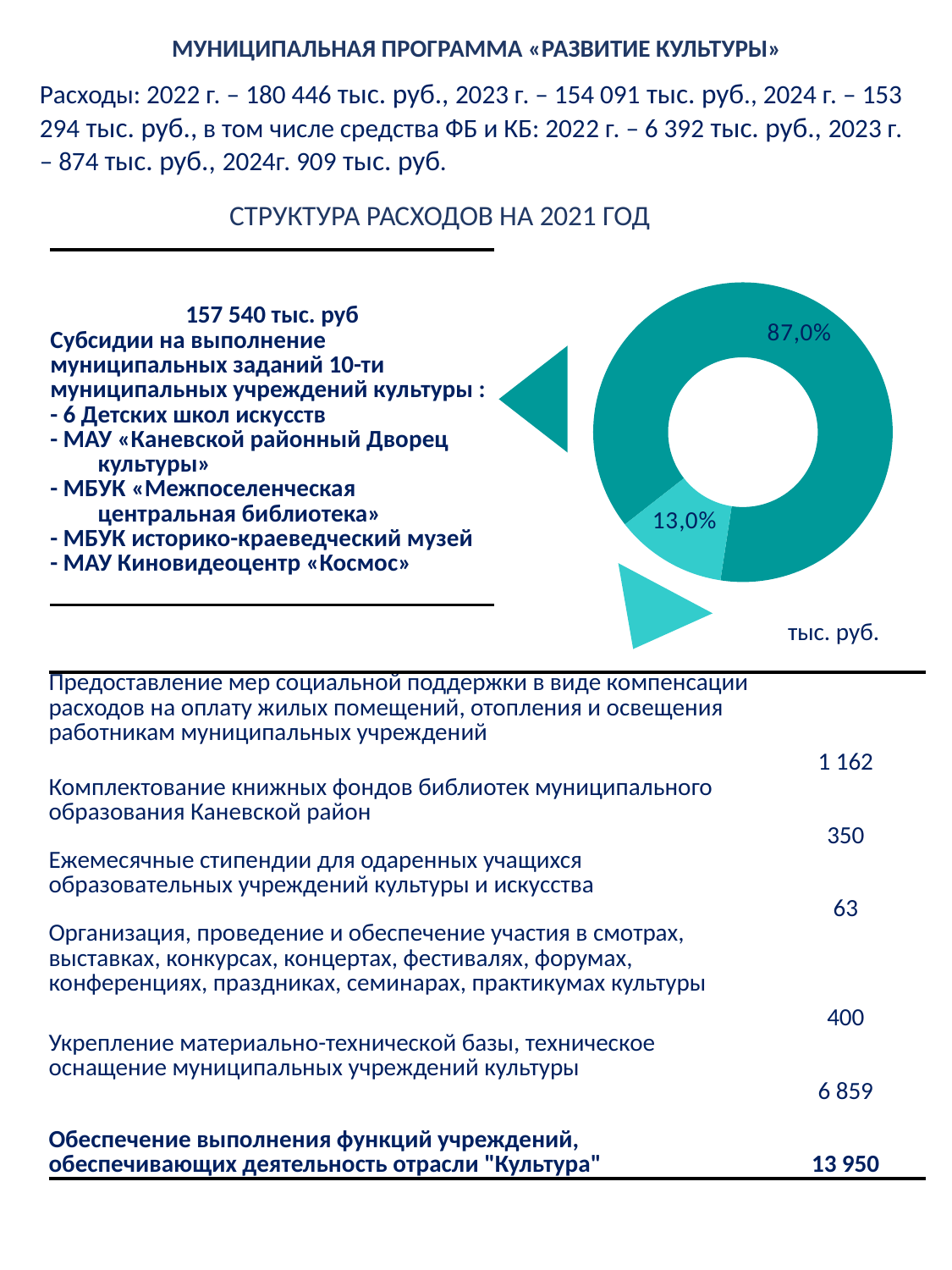

# МУНИЦИПАЛЬНАЯ ПРОГРАММА «РАЗВИТИЕ КУЛЬТУРЫ»
Расходы: 2022 г. – 180 446 тыс. руб., 2023 г. – 154 091 тыс. руб., 2024 г. – 153 294 тыс. руб., в том числе средства ФБ и КБ: 2022 г. – 6 392 тыс. руб., 2023 г. – 874 тыс. руб., 2024г. 909 тыс. руб.
СТРУКТУРА РАСХОДОВ НА 2021 ГОД
| 157 540 тыс. руб Субсидии на выполнение муниципальных заданий 10-ти муниципальных учреждений культуры : - 6 Детских школ искусств - МАУ «Каневской районный Дворец культуры» - МБУК «Межпоселенческая центральная библиотека» - МБУК историко-краеведческий музей - МАУ Киновидеоцентр «Космос» |
| --- |

### Chart

| Category |  |
|---|---|
| Субсидии на выполнение муниципальных заданий 10-тью муниципальными учреждениями культуры - 151,2 млн.рублей | 151.2 |
| Другие расходы - 20,7 млн.рублей | 20.7 |

тыс. руб.
| Предоставление мер социальной поддержки в виде компенсации расходов на оплату жилых помещений, отопления и освещения работникам муниципальных учреждений | 1 162 |
| --- | --- |
| Комплектование книжных фондов библиотек муниципального образования Каневской район | 350 |
| Ежемесячные стипендии для одаренных учащихся образовательных учреждений культуры и искусства | 63 |
| Организация, проведение и обеспечение участия в смотрах, выставках, конкурсах, концертах, фестивалях, форумах, конференциях, праздниках, семинарах, практикумах культуры | 400 |
| Укрепление материально-технической базы, техническое оснащение муниципальных учреждений культуры | 6 859 |
| Обеспечение выполнения функций учреждений, обеспечивающих деятельность отрасли "Культура" | 13 950 |